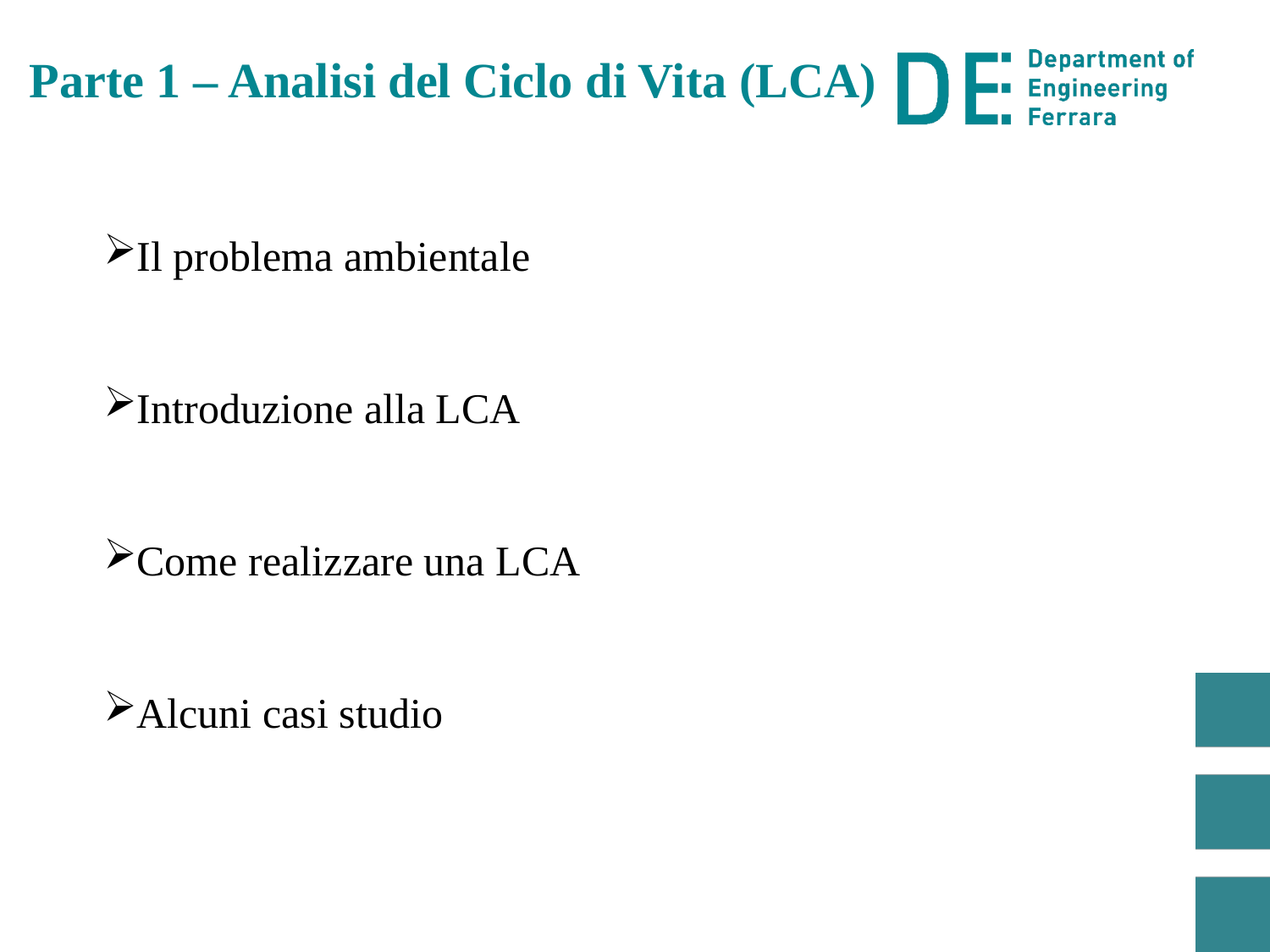

# Parte 1 – Analisi del Ciclo di Vita (LCA)
Il problema ambientale

Introduzione alla LCA

Come realizzare una LCA

Alcuni casi studio